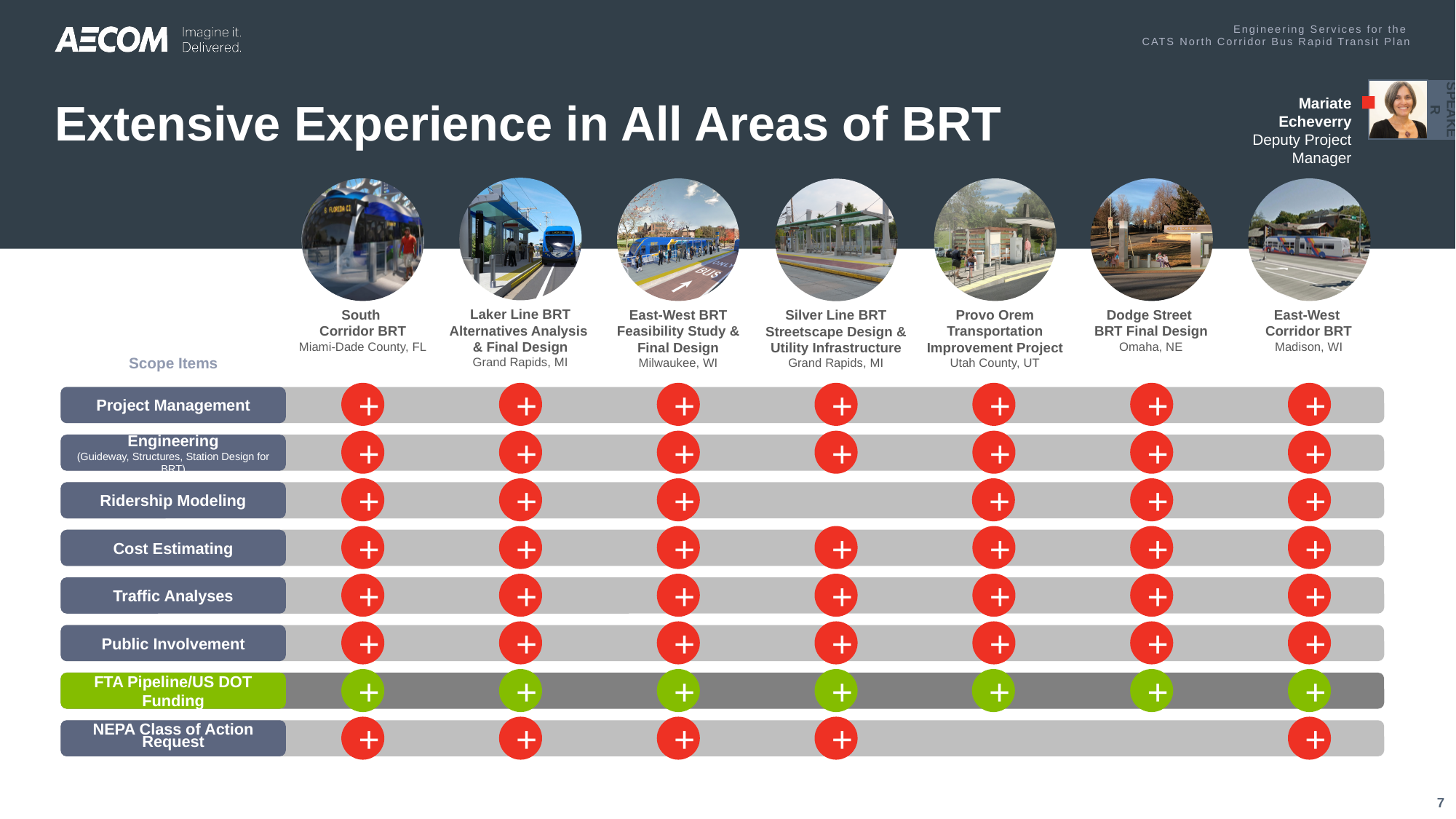

# Extensive Experience in All Areas of BRT

Mariate Echeverry
Deputy Project Manager
SPEAKER

Laker Line BRT Alternatives Analysis
& Final Design
Grand Rapids, MI
South
Corridor BRT
Miami-Dade County, FL
East-West BRT Feasibility Study & Final Design
Milwaukee, WI
Provo Orem Transportation Improvement Project
Utah County, UT
Dodge Street
BRT Final Design
Omaha, NE
East-West
Corridor BRT
Madison, WI
Silver Line BRT Streetscape Design & Utility Infrastructure
Grand Rapids, MI
Scope Items
+
+
+
+
+
+
+

Project Management
+
+
+
+
+
+
+

Engineering
(Guideway, Structures, Station Design for BRT)
+
+
+
+
+
+

Ridership Modeling
+
+
+
+
+
+
+

Cost Estimating
+
+
+
+
+
+
+

Traffic Analyses
+
+
+
+
+
+
+

Public Involvement
+
+
+
+
+
+
+

FTA Pipeline/US DOT Funding
+
+
+
+
+

NEPA Class of Action Request
7